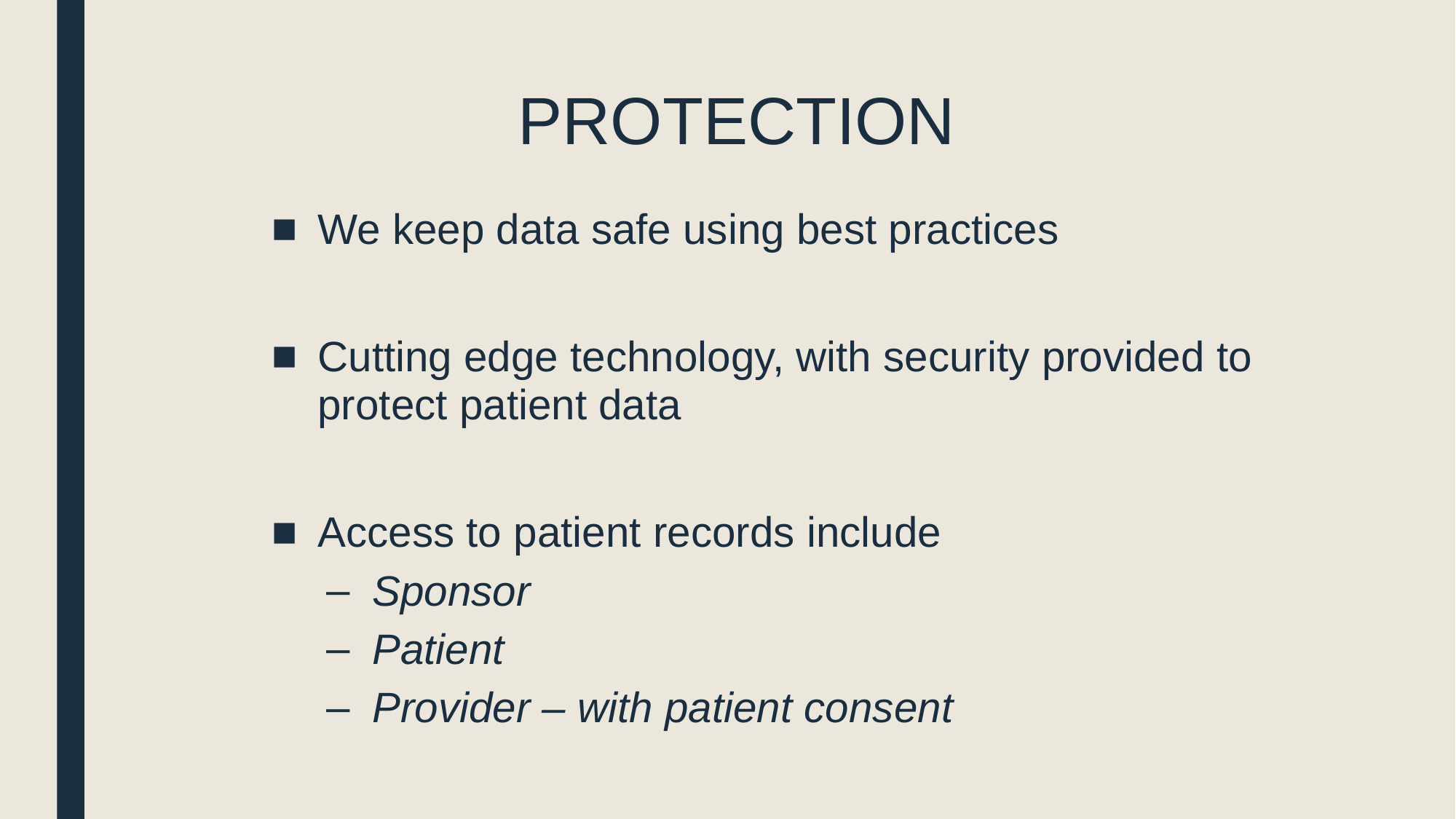

# PROTECTION
We keep data safe using best practices

Cutting edge technology, with security provided to protect patient data

Access to patient records include
Sponsor
Patient
Provider – with patient consent